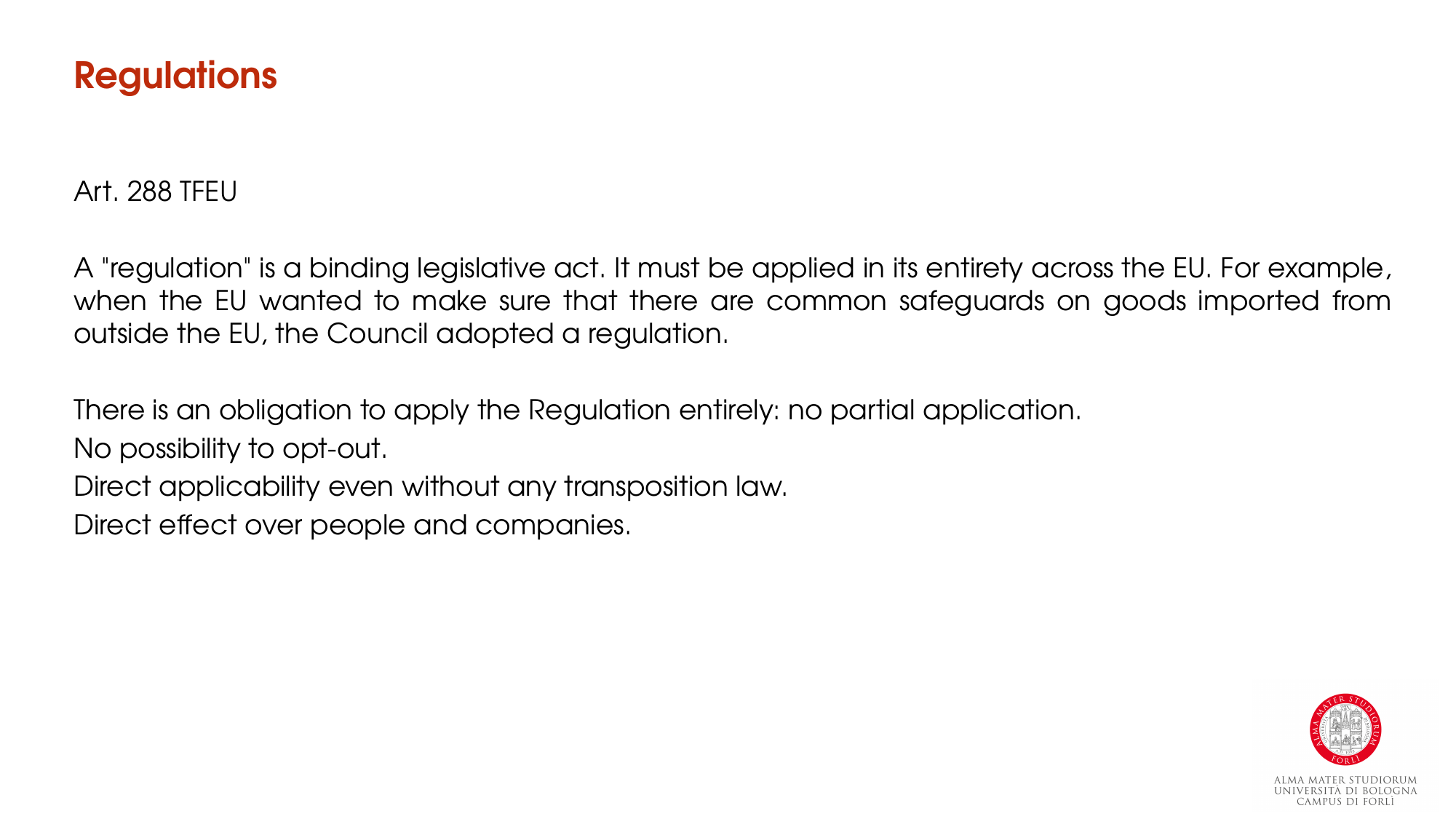

Regulations
Art. 288 TFEU

A "regulation" is a binding legislative act. It must be applied in its entirety across the EU. For example, when the EU wanted to make sure that there are common safeguards on goods imported from outside the EU, the Council adopted a regulation.

There is an obligation to apply the Regulation entirely: no partial application.
No possibility to opt-out.
Direct applicability even without any transposition law.
Direct effect over people and companies.